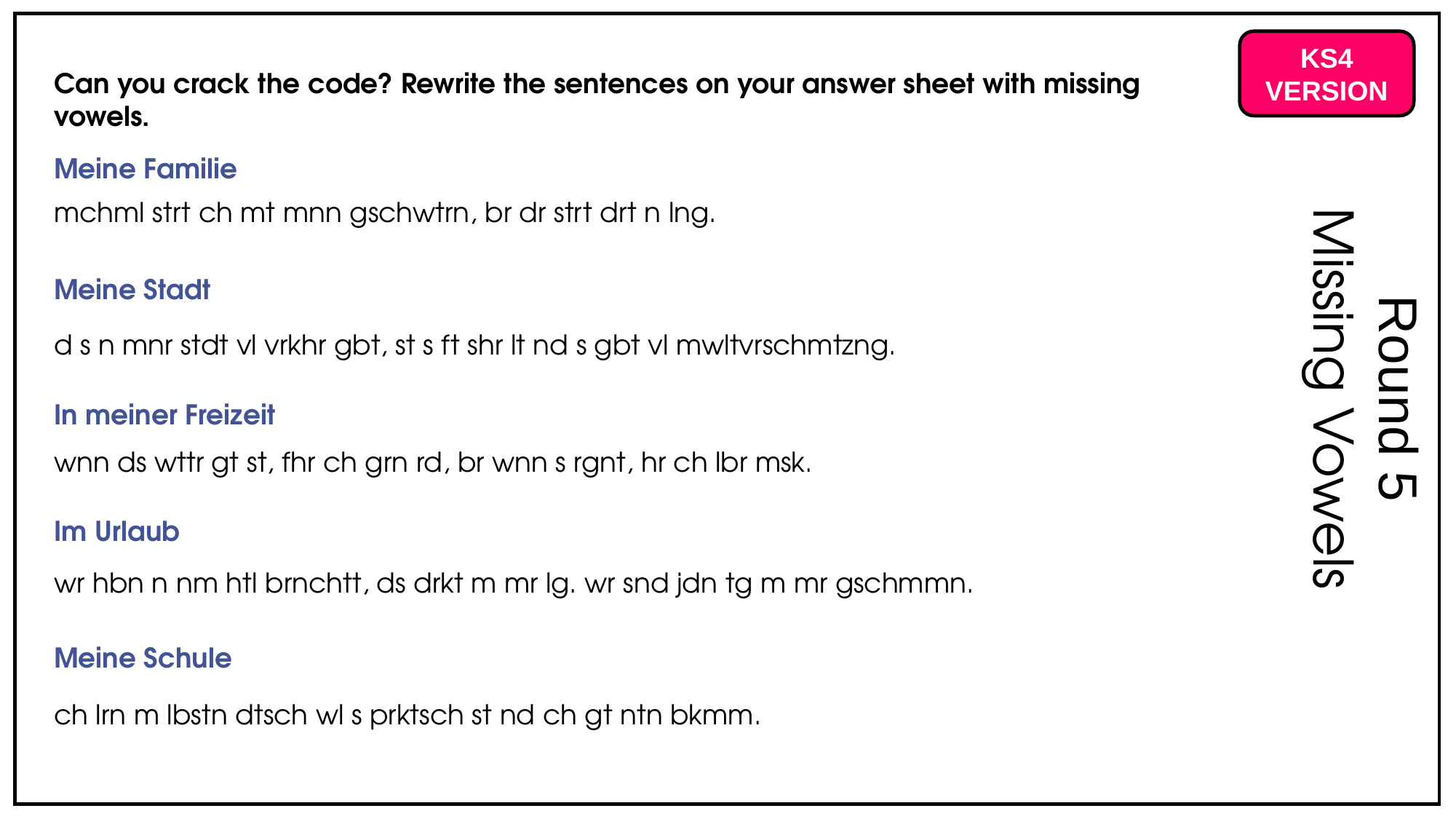

KS4 VERSION
Can you crack the code? Rewrite the sentences on your answer sheet with missing vowels.
Meine Familie
mchml strt ch mt mnn gschwtrn, br dr strt drt n lng.
Meine Stadt
d s n mnr stdt vl vrkhr gbt, st s ft shr lt nd s gbt vl mwltvrschmtzng.
Round 5
Missing Vowels
In meiner Freizeit
wnn ds wttr gt st, fhr ch grn rd, br wnn s rgnt, hr ch lbr msk.
Im Urlaub
wr hbn n nm htl brnchtt, ds drkt m mr lg. wr snd jdn tg m mr gschmmn.
Meine Schule
ch lrn m lbstn dtsch wl s prktsch st nd ch gt ntn bkmm.